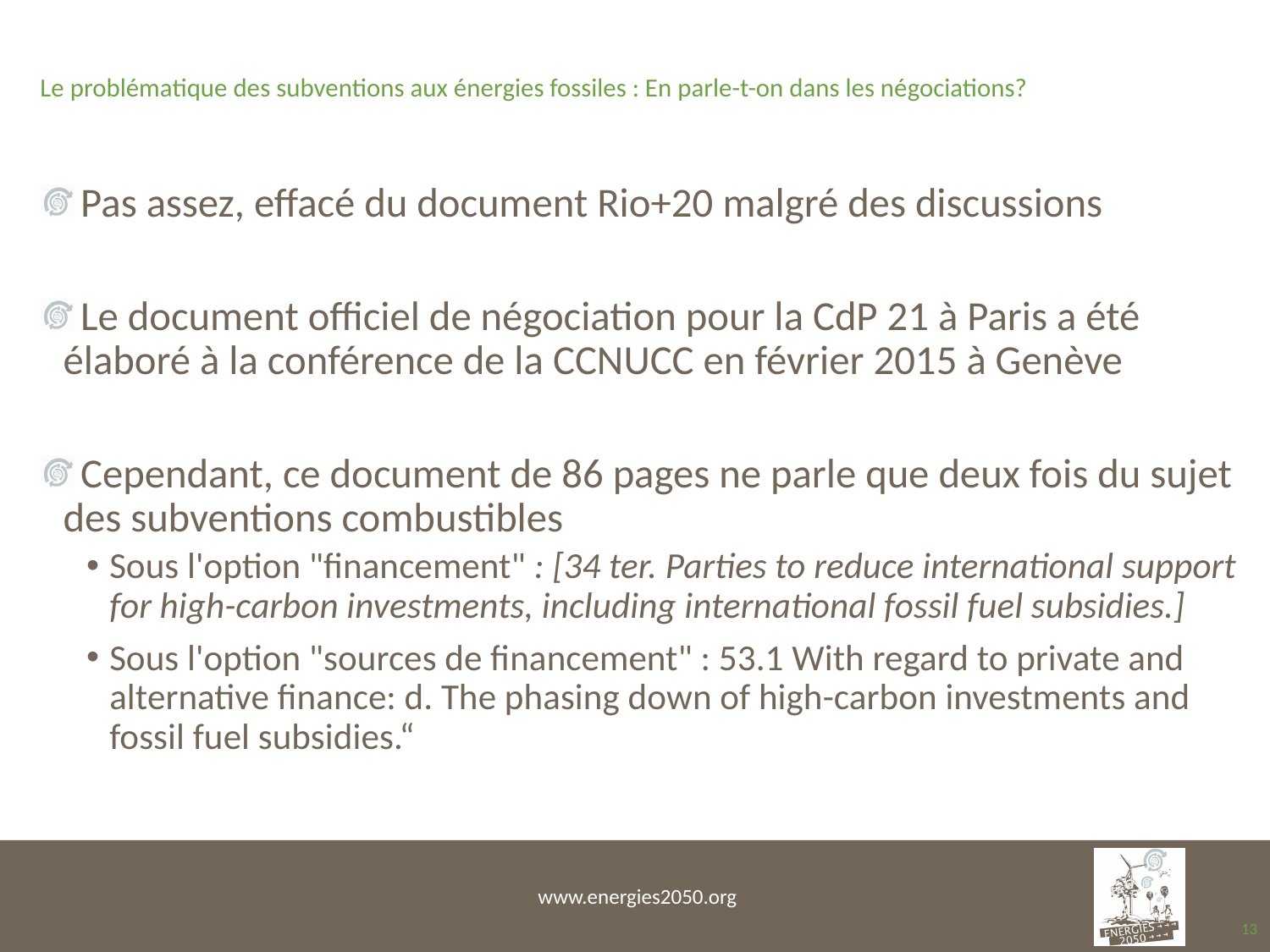

# Le problématique des subventions aux énergies fossiles : En parle-t-on dans les négociations?
 Pas assez, effacé du document Rio+20 malgré des discussions

 Le document officiel de négociation pour la CdP 21 à Paris a été élaboré à la conférence de la CCNUCC en février 2015 à Genève

 Cependant, ce document de 86 pages ne parle que deux fois du sujet des subventions combustibles
Sous l'option "financement" : [34 ter. Parties to reduce international support for high-carbon investments, including international fossil fuel subsidies.]
Sous l'option "sources de financement" : 53.1 With regard to private and alternative finance: d. The phasing down of high-carbon investments and fossil fuel subsidies.“

13